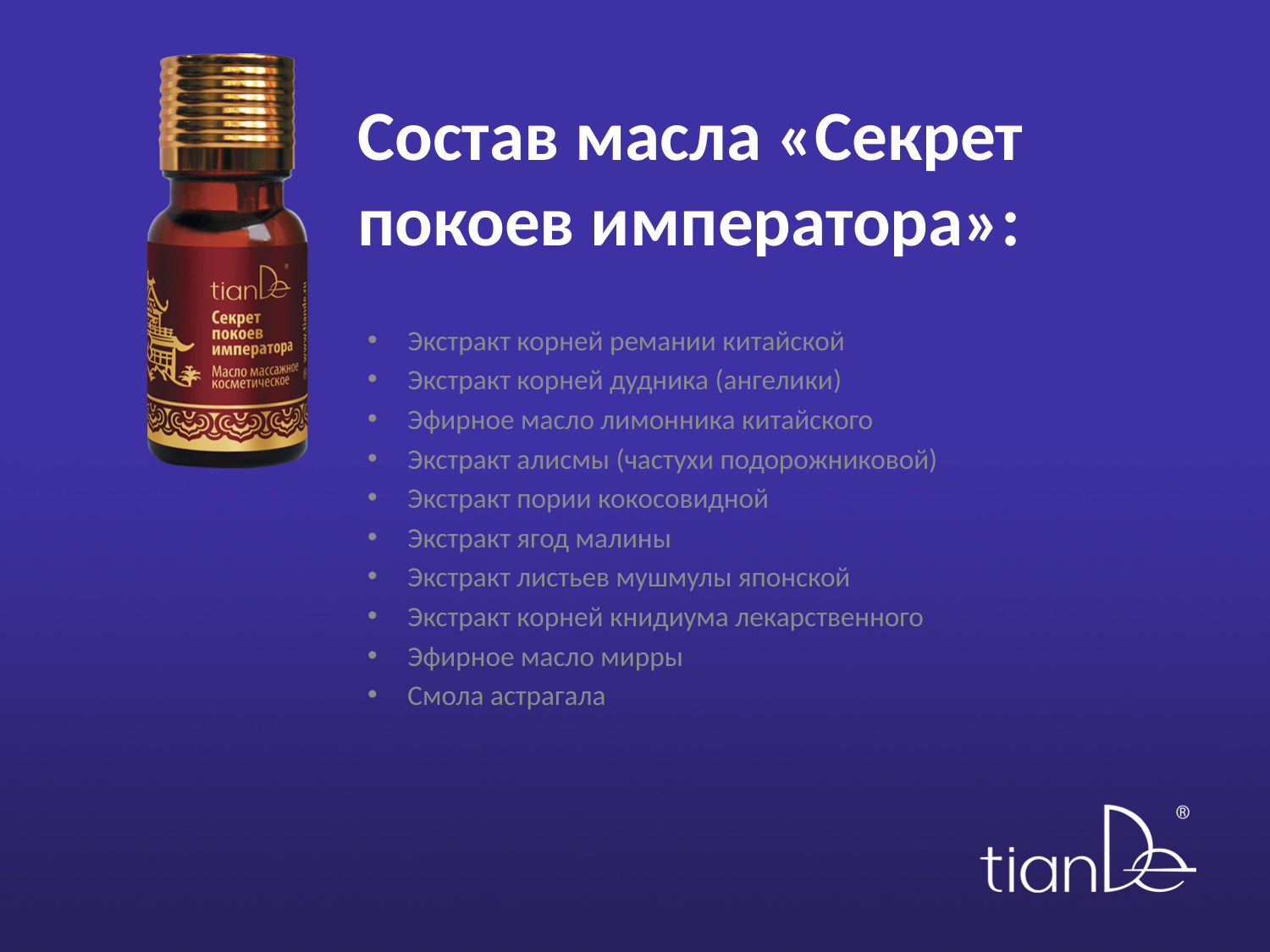

# Состав масла «Секрет покоев императора»:
Экстракт корней ремании китайской
Экстракт корней дудника (ангелики)
Эфирное масло лимонника китайского
Экстракт алисмы (частухи подорожниковой)
Экстракт пории кокосовидной
Экстракт ягод малины
Экстракт листьев мушмулы японской
Экстракт корней книдиума лекарственного
Эфирное масло мирры
Смола астрагала